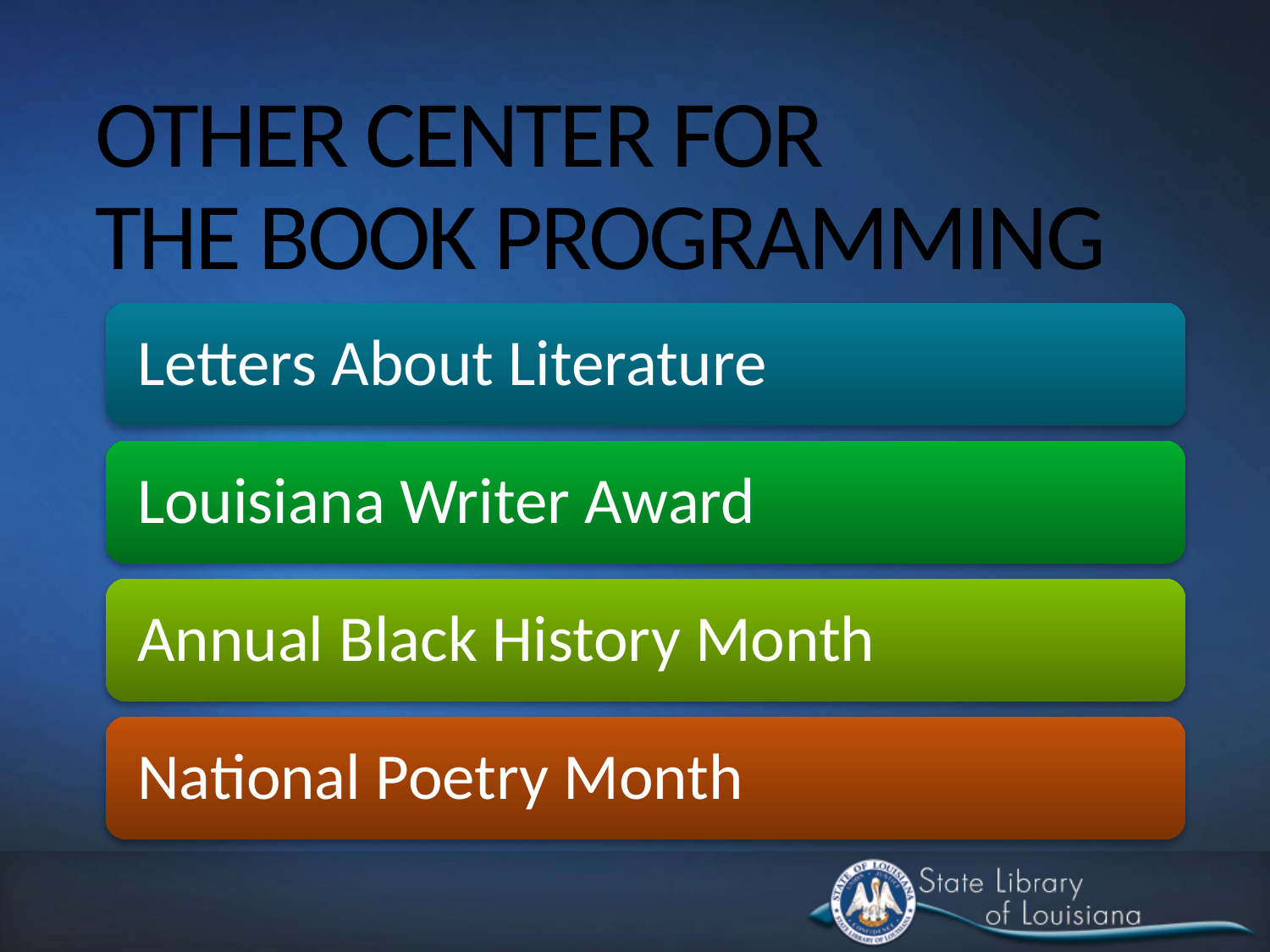

# OTHER CENTER FOR THE BOOK PROGRAMMING
Letters About Literature
Louisiana Writer Award
Annual Black History Month
National Poetry Month